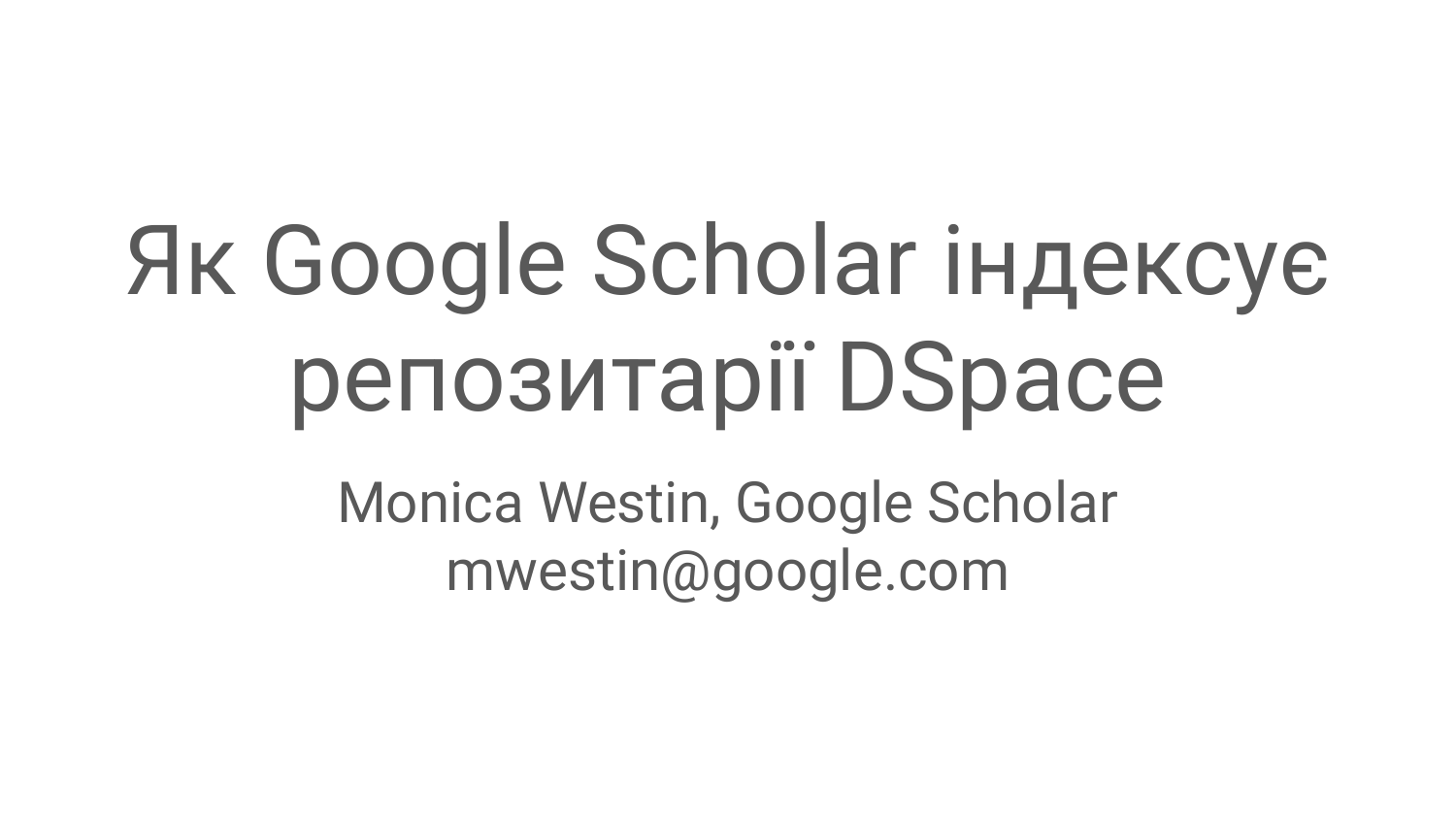

# Як Google Scholar індексує репозитарії DSpace
Monica Westin, Google Scholar
mwestin@google.com